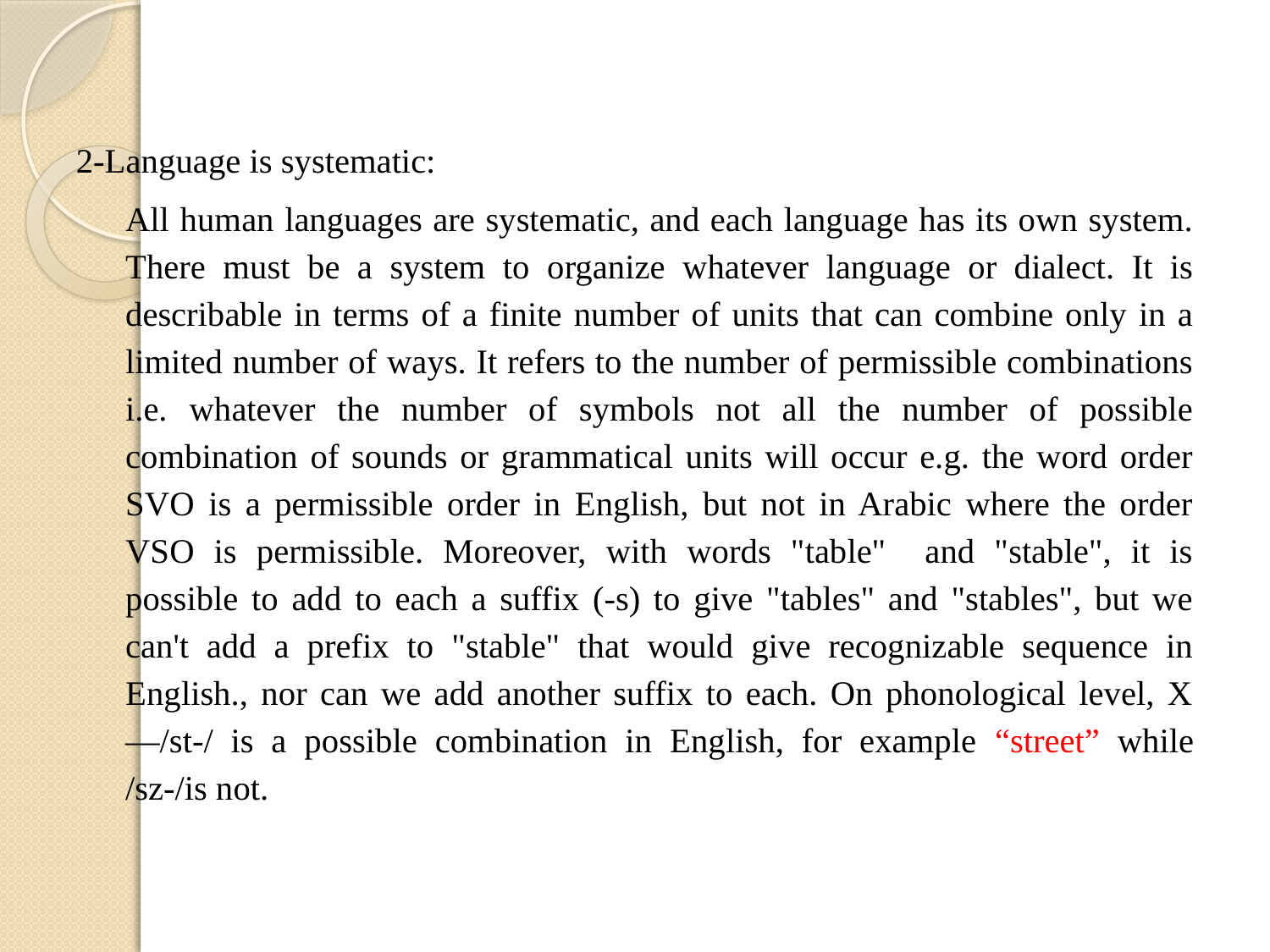

2-Language is systematic:
All human languages are systematic, and each language has its own system. There must be a system to organize whatever language or dialect. It is describable in terms of a finite number of units that can combine only in a limited number of ways. It refers to the number of permissible combinations i.e. whatever the number of symbols not all the number of possible combination of sounds or grammatical units will occur e.g. the word order SVO is a permissible order in English, but not in Arabic where the order VSO is permissible. Moreover, with words "table"  and "stable", it is possible to add to each a suffix (-s) to give "tables" and "stables", but we can't add a prefix to "stable" that would give recognizable sequence in English., nor can we add another suffix to each. On phonological level, X—/st-/ is a possible combination in English, for example “street” while /sz-/is not.